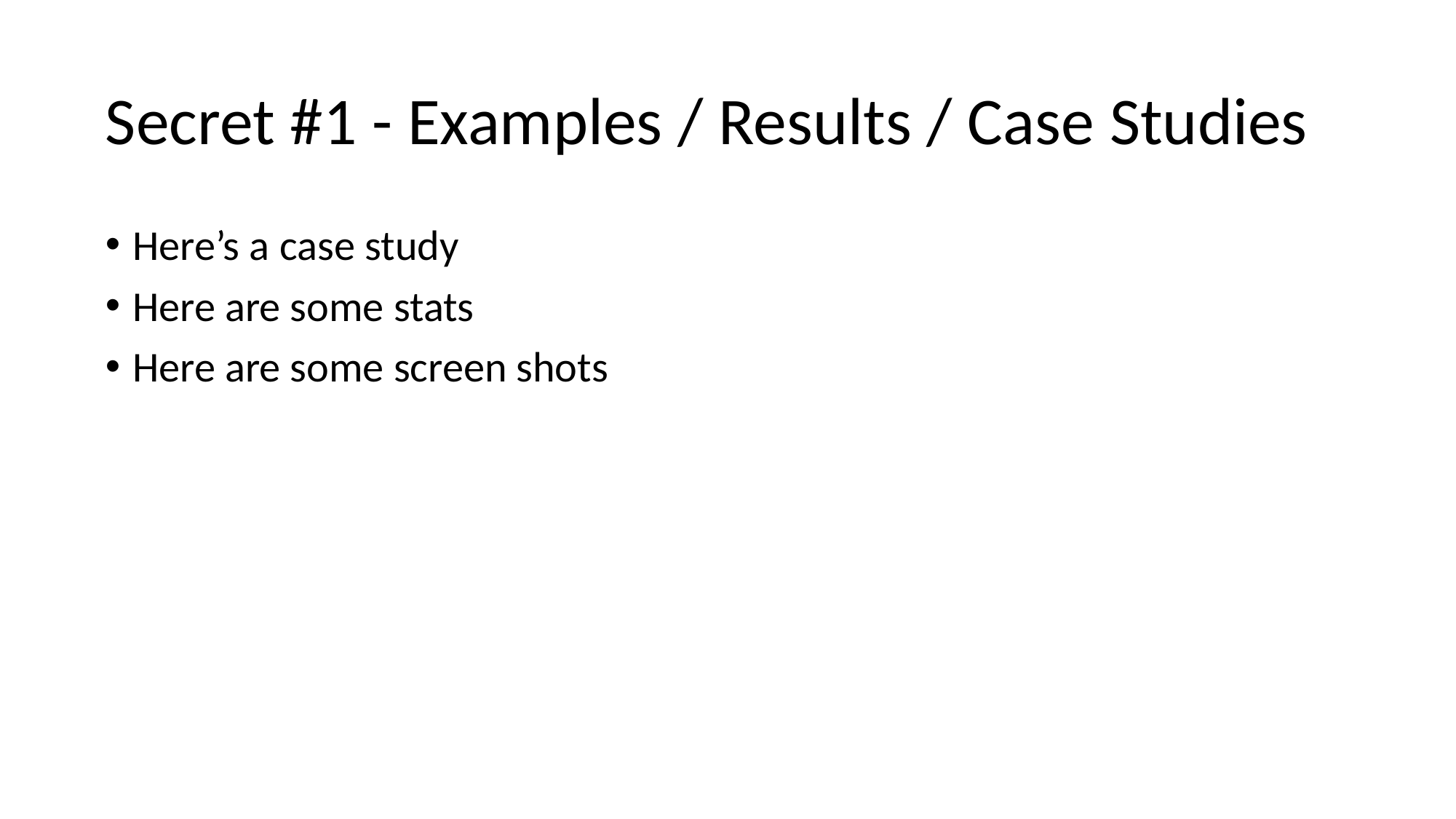

# Secret #1 - Examples / Results / Case Studies
Here’s a case study
Here are some stats
Here are some screen shots